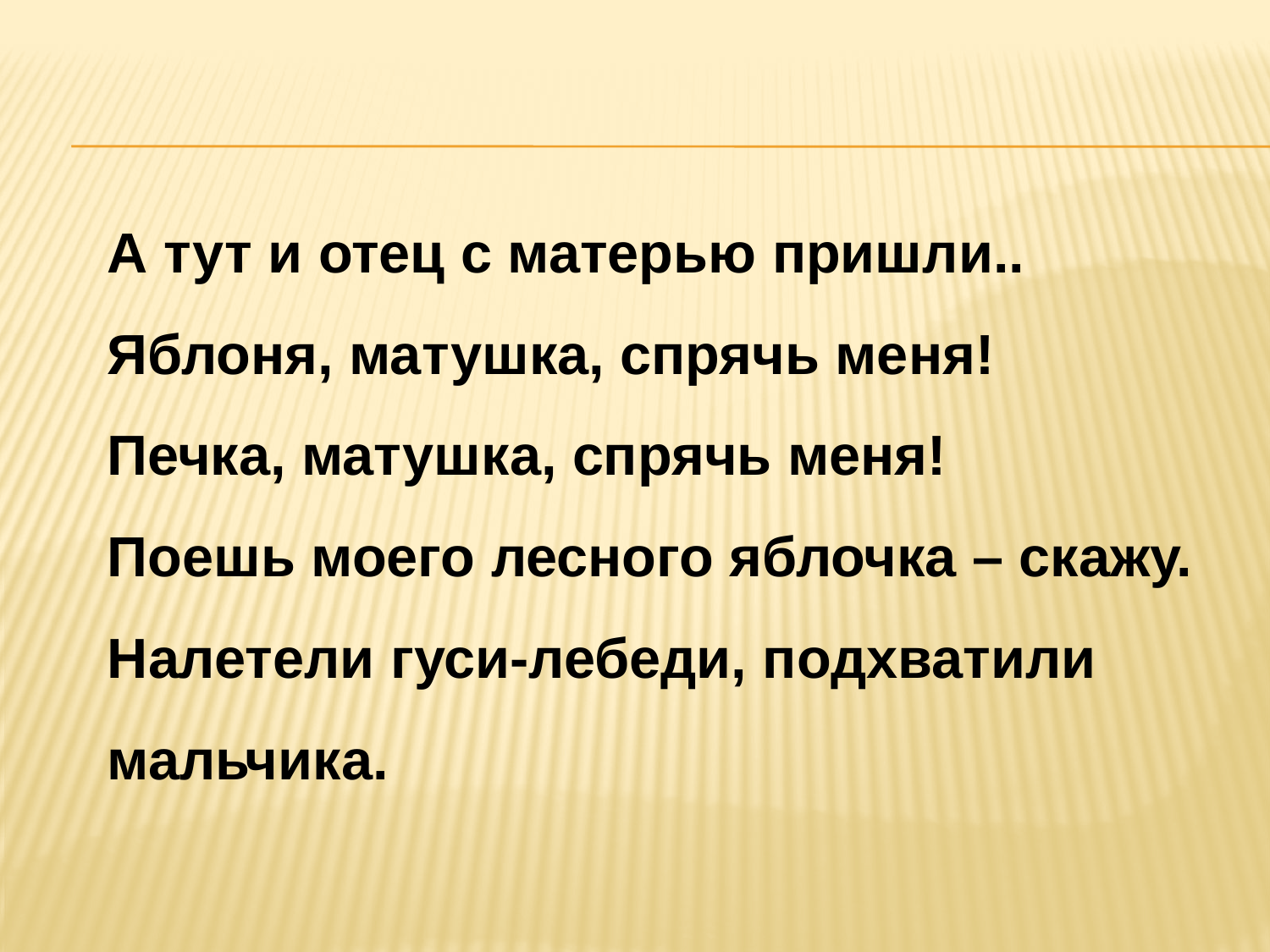

#
А тут и отец с матерью пришли..
Яблоня, матушка, спрячь меня!
Печка, матушка, спрячь меня!
Поешь моего лесного яблочка – скажу.
Налетели гуси-лебеди, подхватили мальчика.